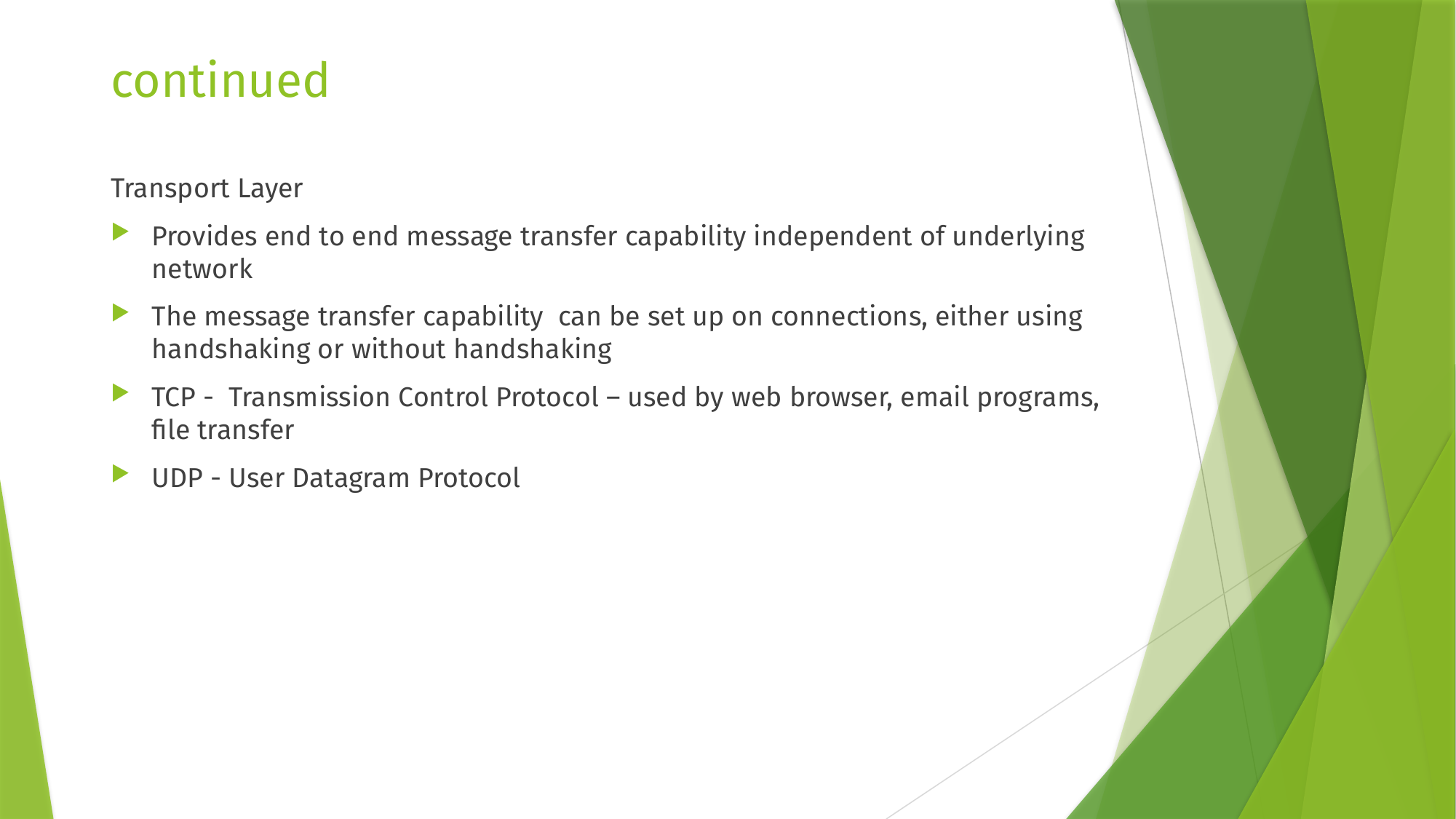

# continued
Transport Layer
Provides end to end message transfer capability independent of underlying network
The message transfer capability  can be set up on connections, either using handshaking or without handshaking
TCP -  Transmission Control Protocol – used by web browser, email programs, file transfer
UDP - User Datagram Protocol